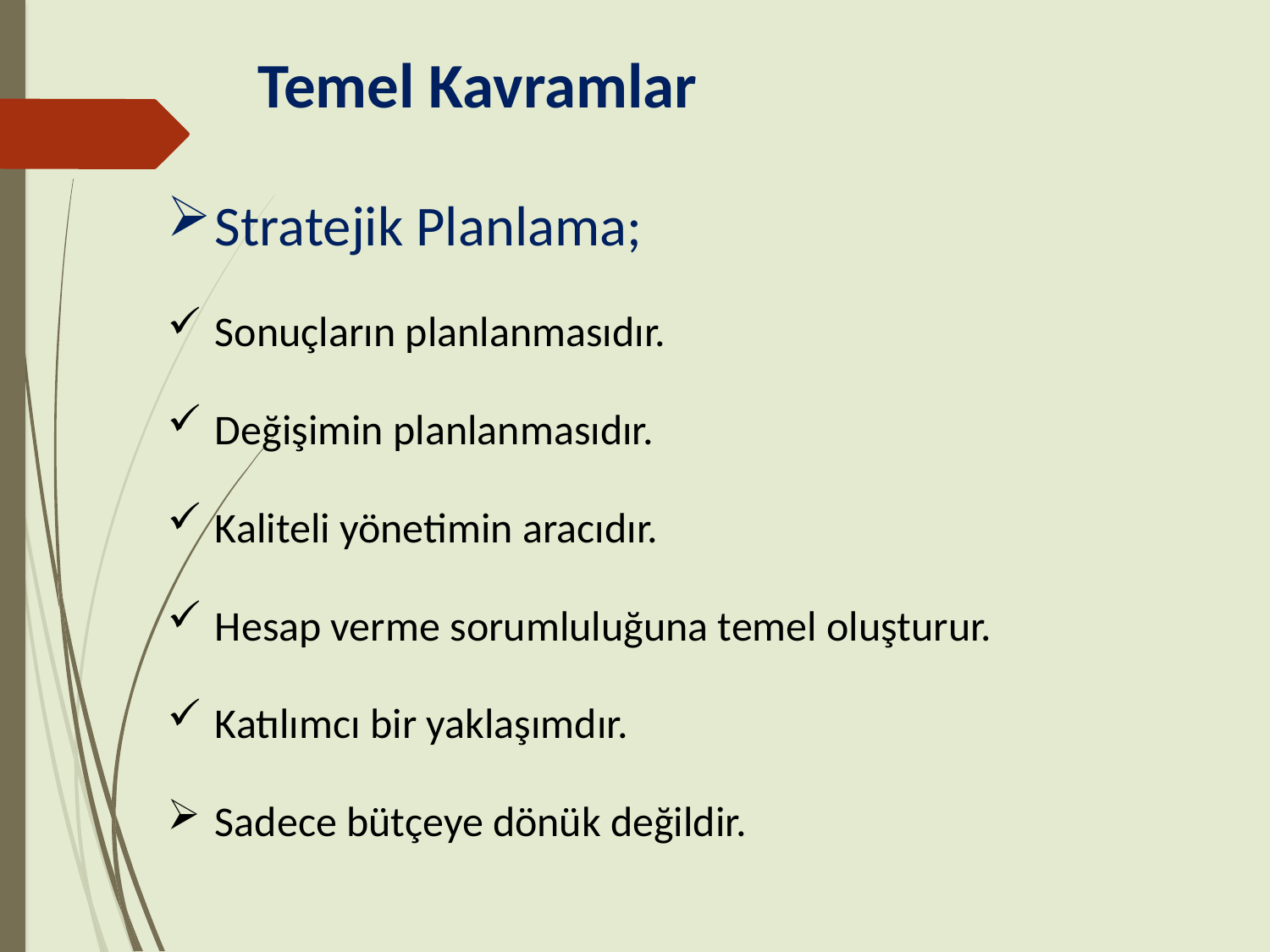

# Temel Kavramlar

Stratejik Planlama;

Sonuçların planlanmasıdır.

Değişimin planlanmasıdır.

Kaliteli yönetimin aracıdır.

Hesap verme sorumluluğuna temel oluşturur.

Katılımcı bir yaklaşımdır.

Sadece bütçeye dönük değildir.